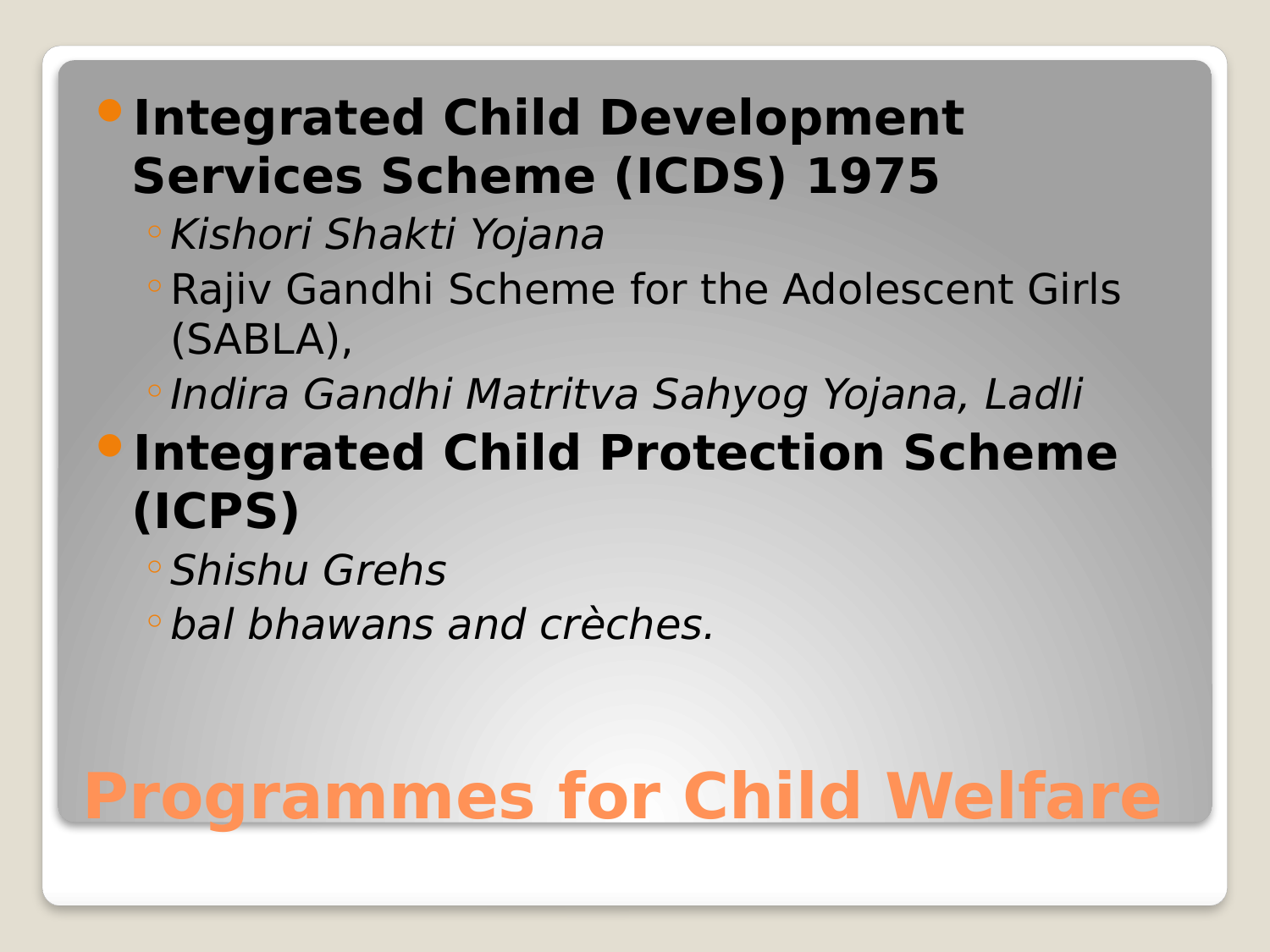

Integrated Child Development Services Scheme (ICDS) 1975
Kishori Shakti Yojana
Rajiv Gandhi Scheme for the Adolescent Girls (SABLA),
Indira Gandhi Matritva Sahyog Yojana, Ladli
Integrated Child Protection Scheme (ICPS)
Shishu Grehs
bal bhawans and crèches.
# Programmes for Child Welfare